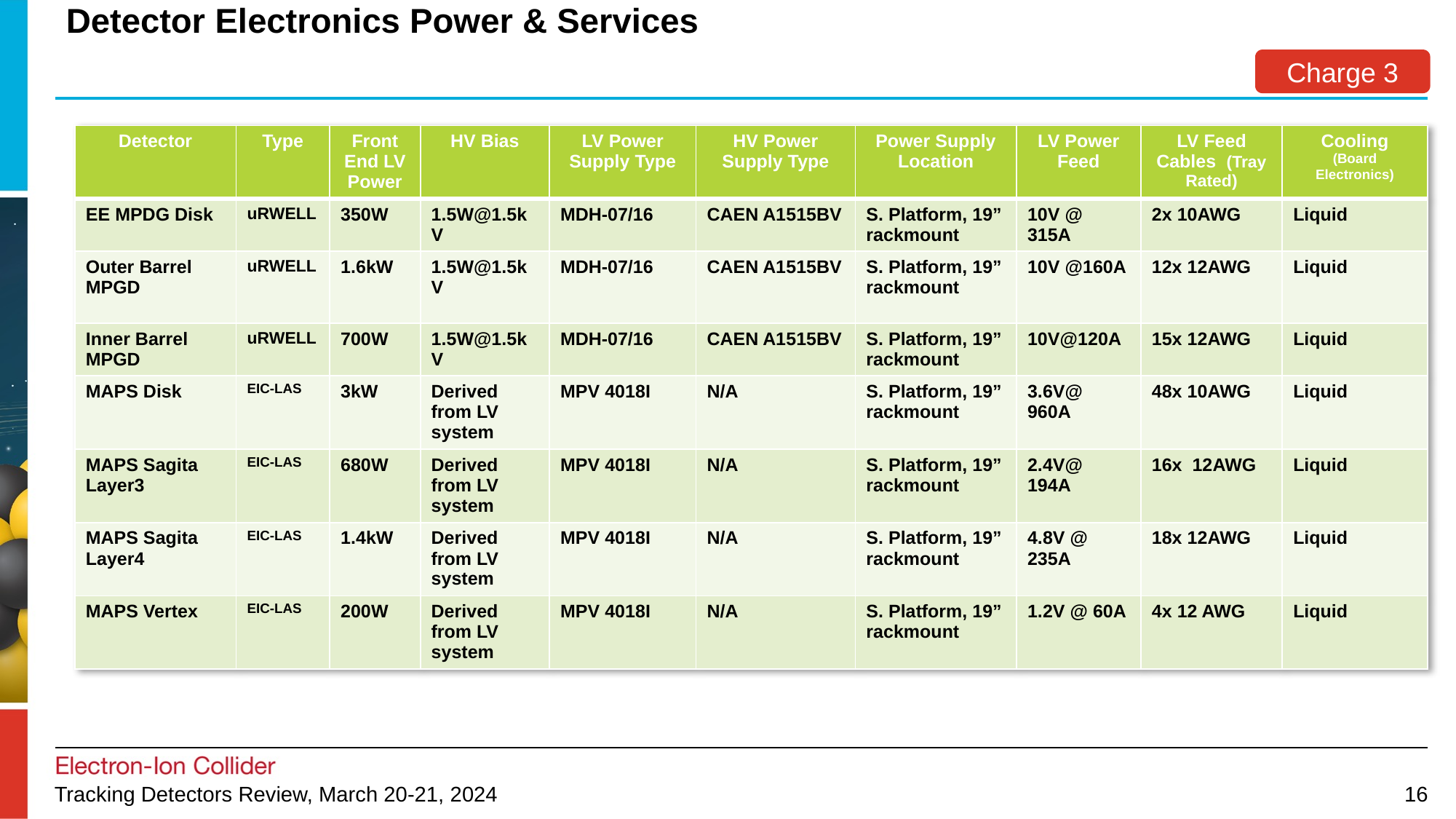

# Detector Electronics Power & Services
Charge 3
| Detector | Type | Front End LV Power | HV Bias | LV Power Supply Type | HV Power Supply Type | Power Supply Location | LV Power Feed | LV Feed Cables (Tray Rated) | Cooling (Board Electronics) |
| --- | --- | --- | --- | --- | --- | --- | --- | --- | --- |
| EE MPDG Disk | uRWELL | 350W | 1.5W@1.5kV | MDH-07/16 | CAEN A1515BV | S. Platform, 19” rackmount | 10V @ 315A | 2x 10AWG | Liquid |
| Outer Barrel MPGD | uRWELL | 1.6kW | 1.5W@1.5kV | MDH-07/16 | CAEN A1515BV | S. Platform, 19” rackmount | 10V @160A | 12x 12AWG | Liquid |
| Inner Barrel MPGD | uRWELL | 700W | 1.5W@1.5kV | MDH-07/16 | CAEN A1515BV | S. Platform, 19” rackmount | 10V@120A | 15x 12AWG | Liquid |
| MAPS Disk | EIC-LAS | 3kW | Derived from LV system | MPV 4018I | N/A | S. Platform, 19” rackmount | 3.6V@ 960A | 48x 10AWG | Liquid |
| MAPS Sagita Layer3 | EIC-LAS | 680W | Derived from LV system | MPV 4018I | N/A | S. Platform, 19” rackmount | 2.4V@ 194A | 16x 12AWG | Liquid |
| MAPS Sagita Layer4 | EIC-LAS | 1.4kW | Derived from LV system | MPV 4018I | N/A | S. Platform, 19” rackmount | 4.8V @ 235A | 18x 12AWG | Liquid |
| MAPS Vertex | EIC-LAS | 200W | Derived from LV system | MPV 4018I | N/A | S. Platform, 19” rackmount | 1.2V @ 60A | 4x 12 AWG | Liquid |